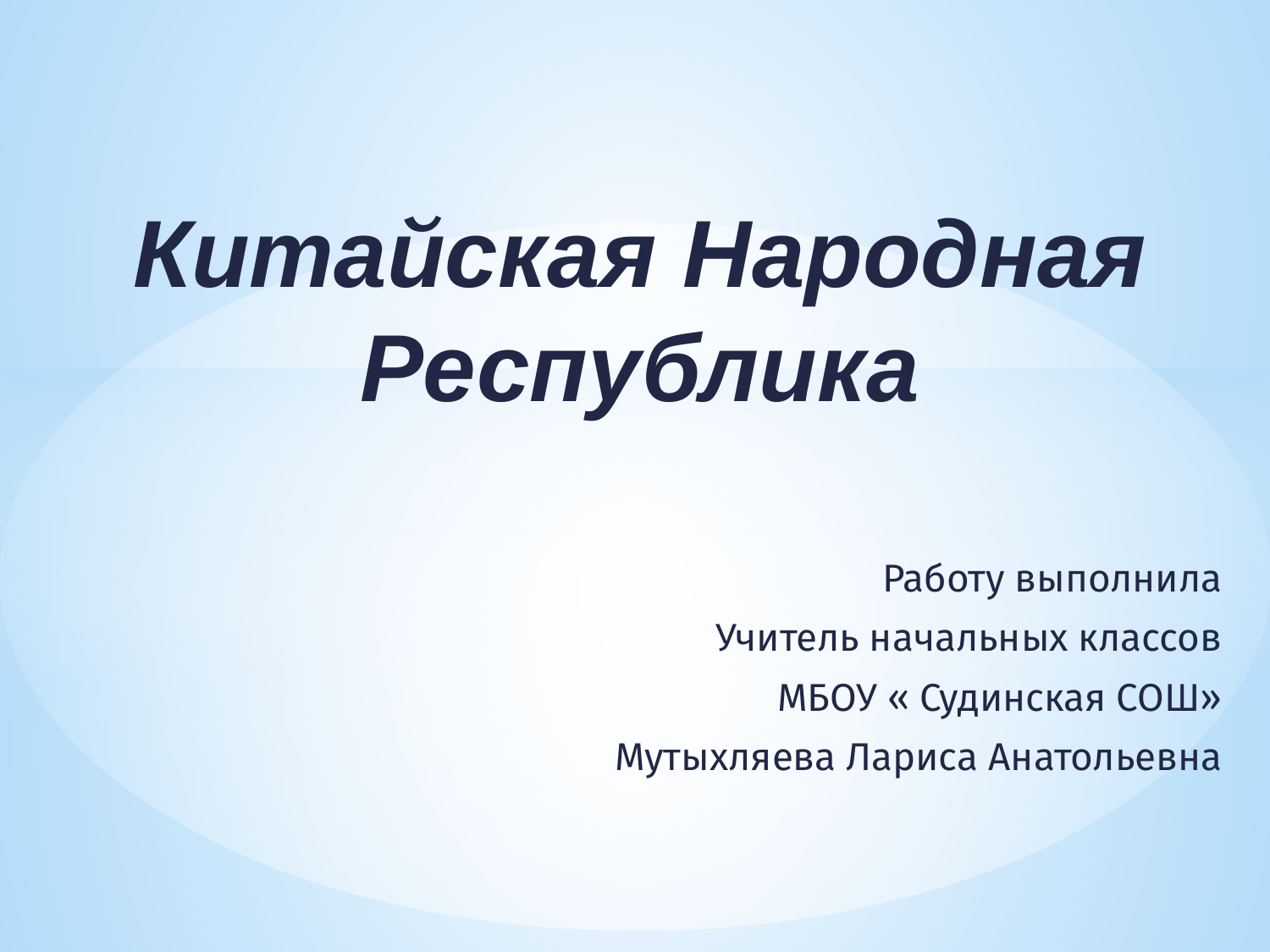

#
Китайская Народная Республика

Работу выполнила
Учитель начальных классов
МБОУ « Судинская СОШ»
Мутыхляева Лариса Анатольевна